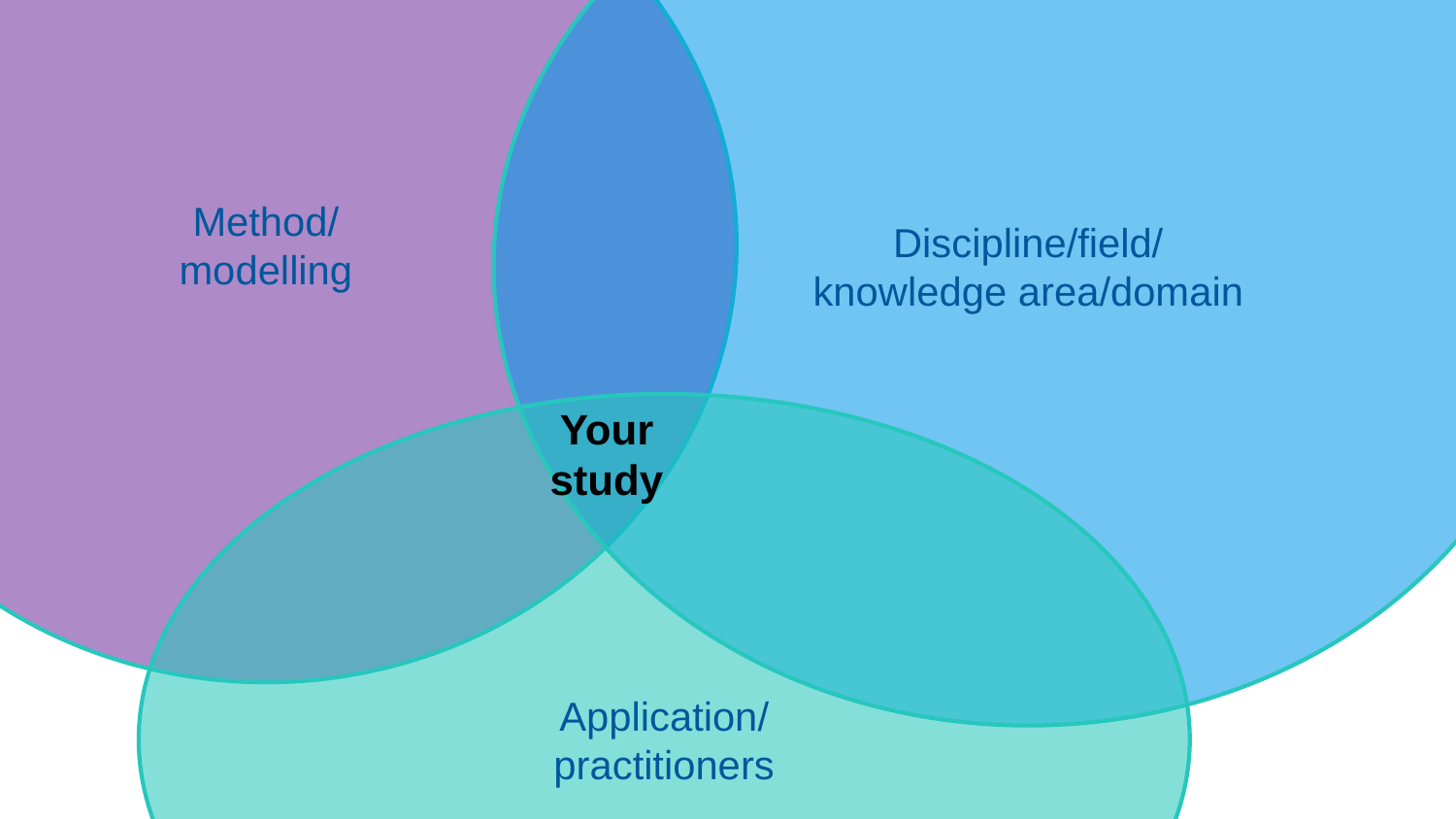

Method/
modelling
Discipline/field/
knowledge area/domain
#
Your
study
Application/
practitioners